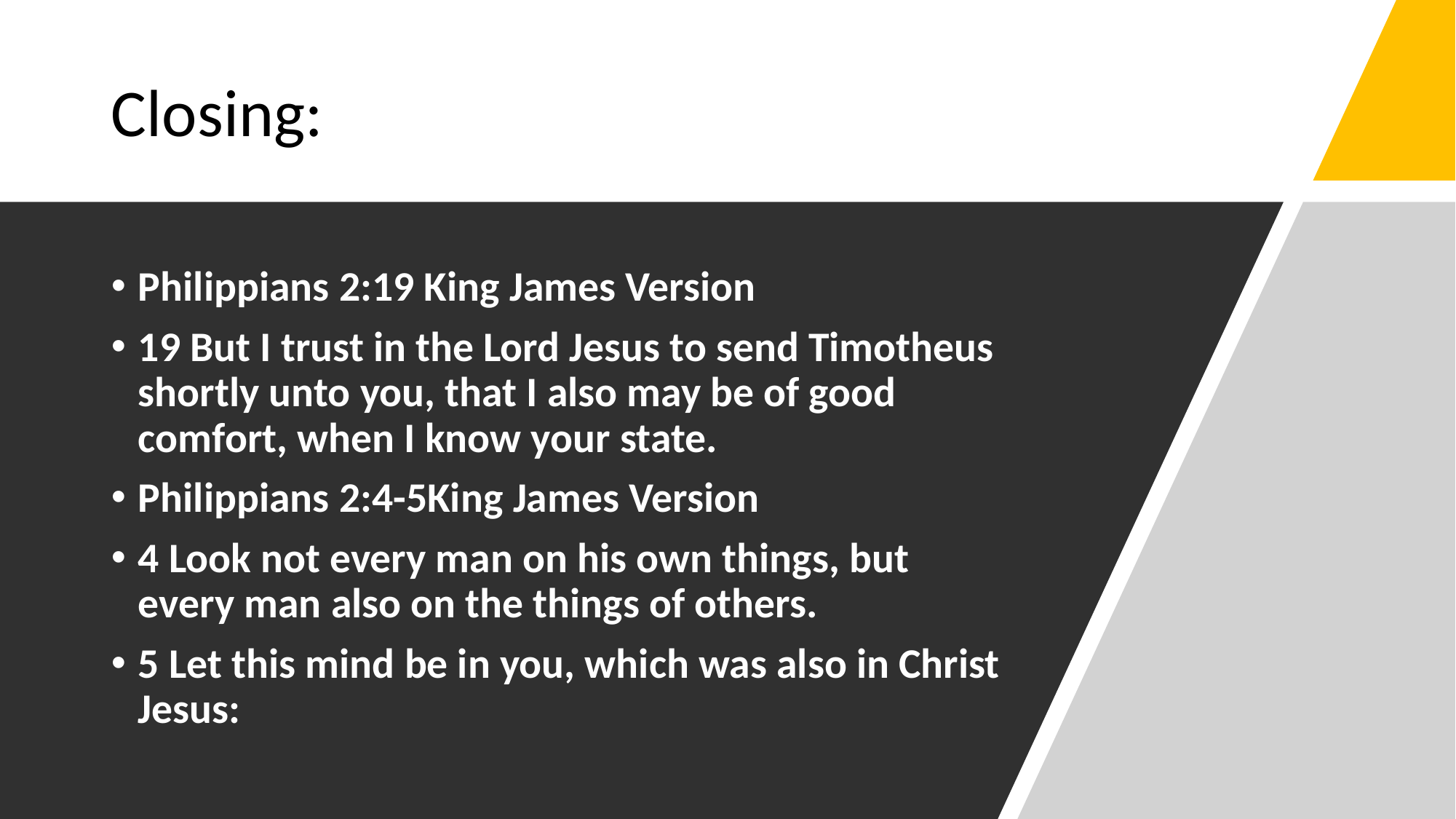

# Closing:

Philippians 2:19 King James Version
19 But I trust in the Lord Jesus to send Timotheus shortly unto you, that I also may be of good comfort, when I know your state.
Philippians 2:4-5King James Version
4 Look not every man on his own things, but every man also on the things of others.
5 Let this mind be in you, which was also in Christ Jesus: